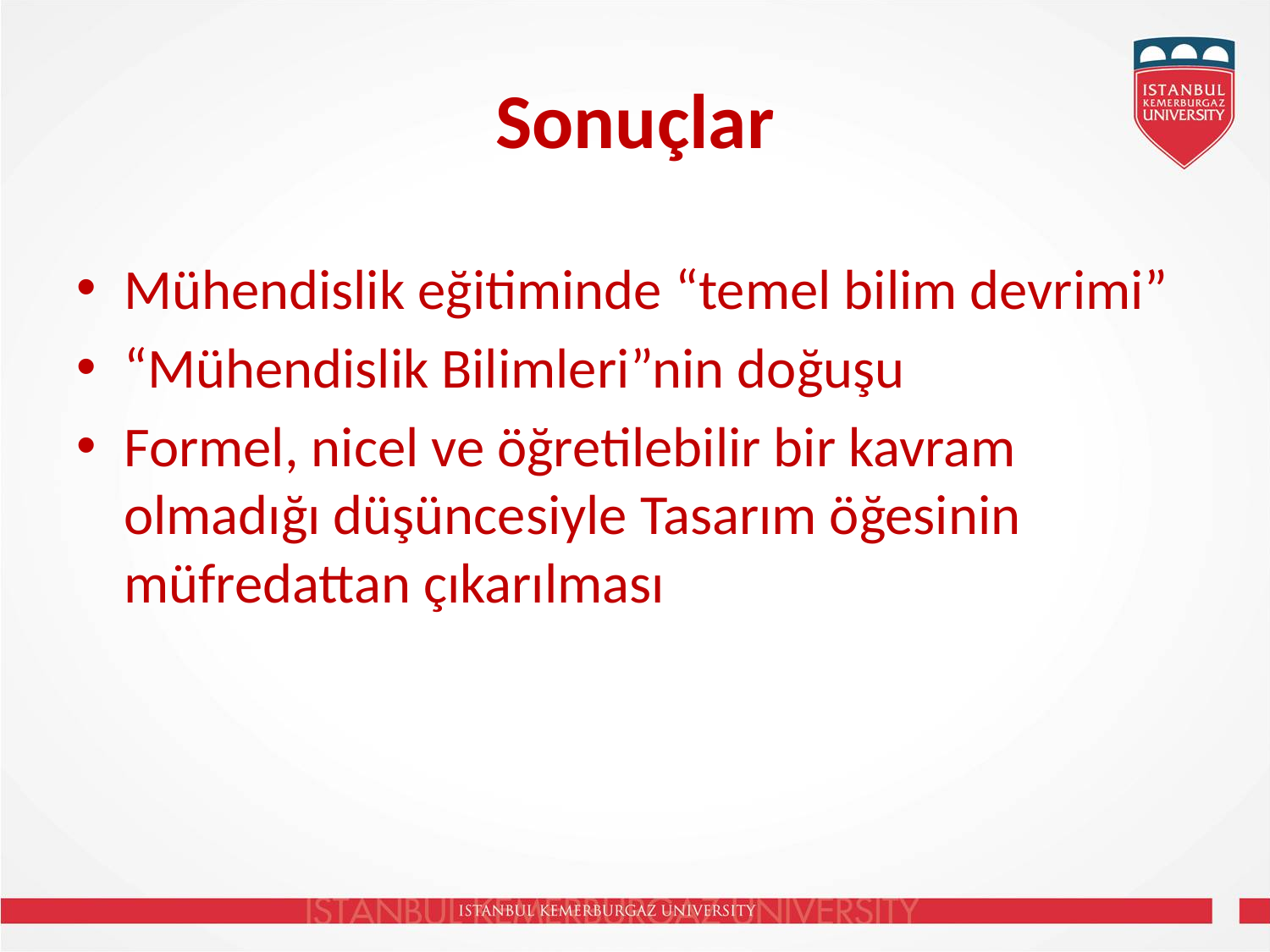

# Sonuçlar
Mühendislik eğitiminde “temel bilim devrimi”
“Mühendislik Bilimleri”nin doğuşu
Formel, nicel ve öğretilebilir bir kavram olmadığı düşüncesiyle Tasarım öğesinin müfredattan çıkarılması